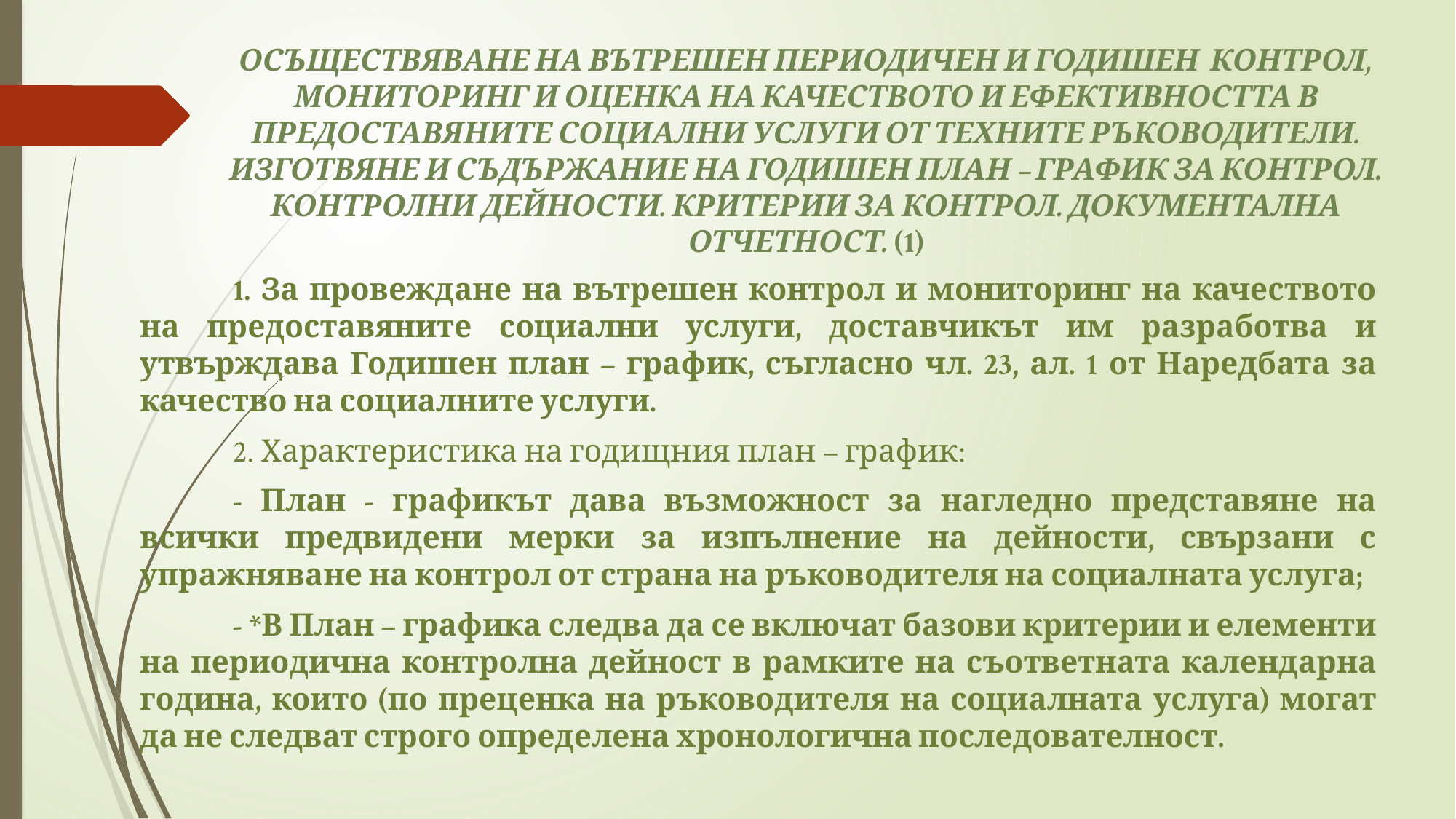

# ОСЪЩЕСТВЯВАНЕ НА ВЪТРЕШЕН ПЕРИОДИЧЕН И ГОДИШЕН  КОНТРОЛ, МОНИТОРИНГ И ОЦЕНКА НА КАЧЕСТВОТО И ЕФЕКТИВНОСТТА В ПРЕДОСТАВЯНИТЕ СОЦИАЛНИ УСЛУГИ ОТ ТЕХНИТЕ РЪКОВОДИТЕЛИ. ИЗГОТВЯНЕ И СЪДЪРЖАНИЕ НА ГОДИШЕН ПЛАН – ГРАФИК ЗА КОНТРОЛ. КОНТРОЛНИ ДЕЙНОСТИ. КРИТЕРИИ ЗА КОНТРОЛ. ДОКУМЕНТАЛНА ОТЧЕТНОСТ. (1)
	1. За провеждане на вътрешен контрол и мониторинг на качеството на предоставяните социални услуги, доставчикът им разработва и утвърждава Годишен план – график, съгласно чл. 23, ал. 1 от Наредбата за качество на социалните услуги.
	2. Характеристика на годищния план – график:
	- План - графикът дава възможност за нагледно представяне на всички предвидени мерки за изпълнение на дейности, свързани с упражняване на контрол от страна на ръководителя на социалната услуга;
	- *В План – графика следва да се включат базови критерии и елементи на периодична контролна дейност в рамките на съответната календарна година, които (по преценка на ръководителя на социалната услуга) могат да не следват строго определена хронологична последователност.